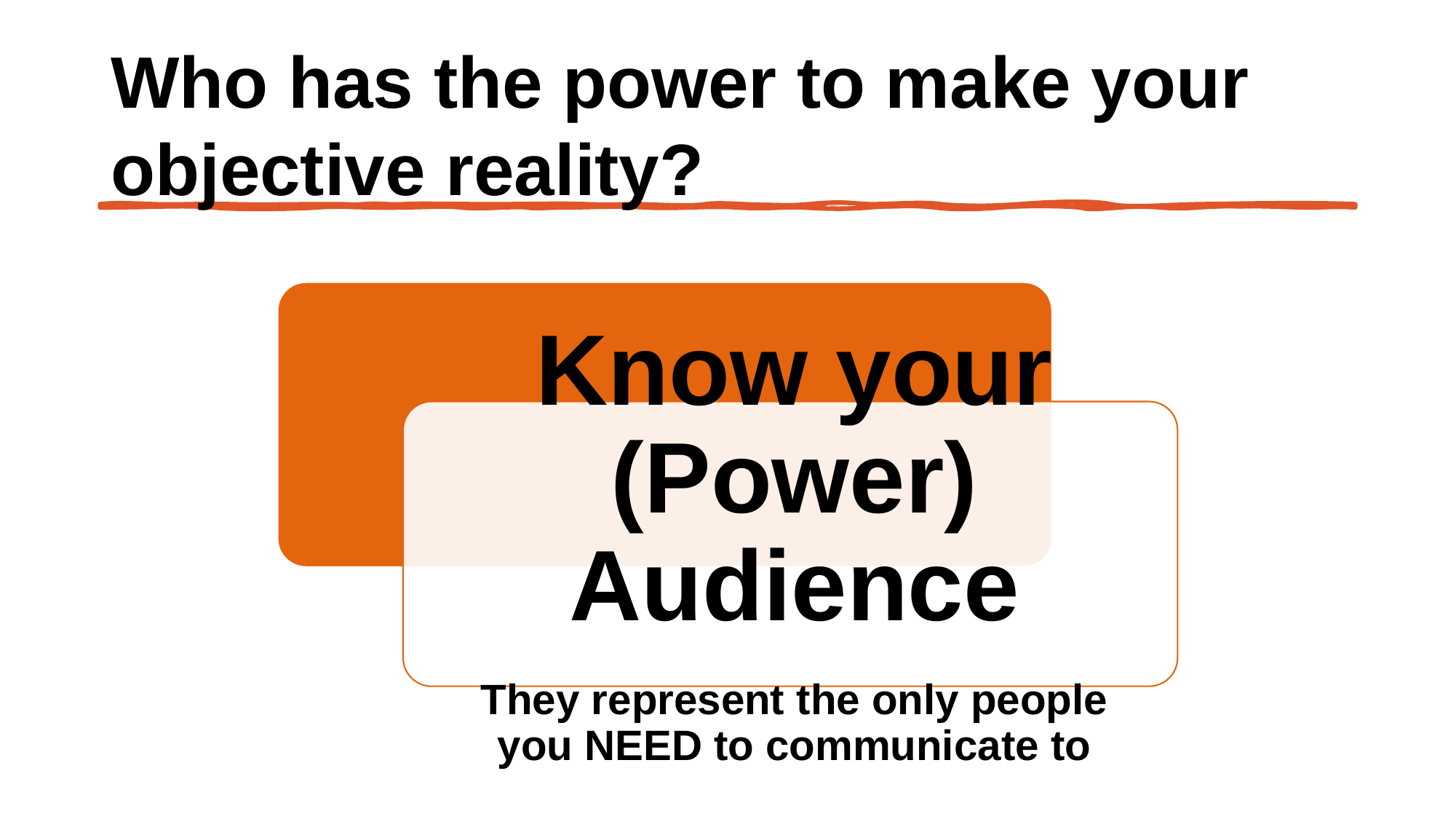

# Who has the power to make your objective reality?
Know your (Power) Audience
They represent the only people you NEED to communicate to